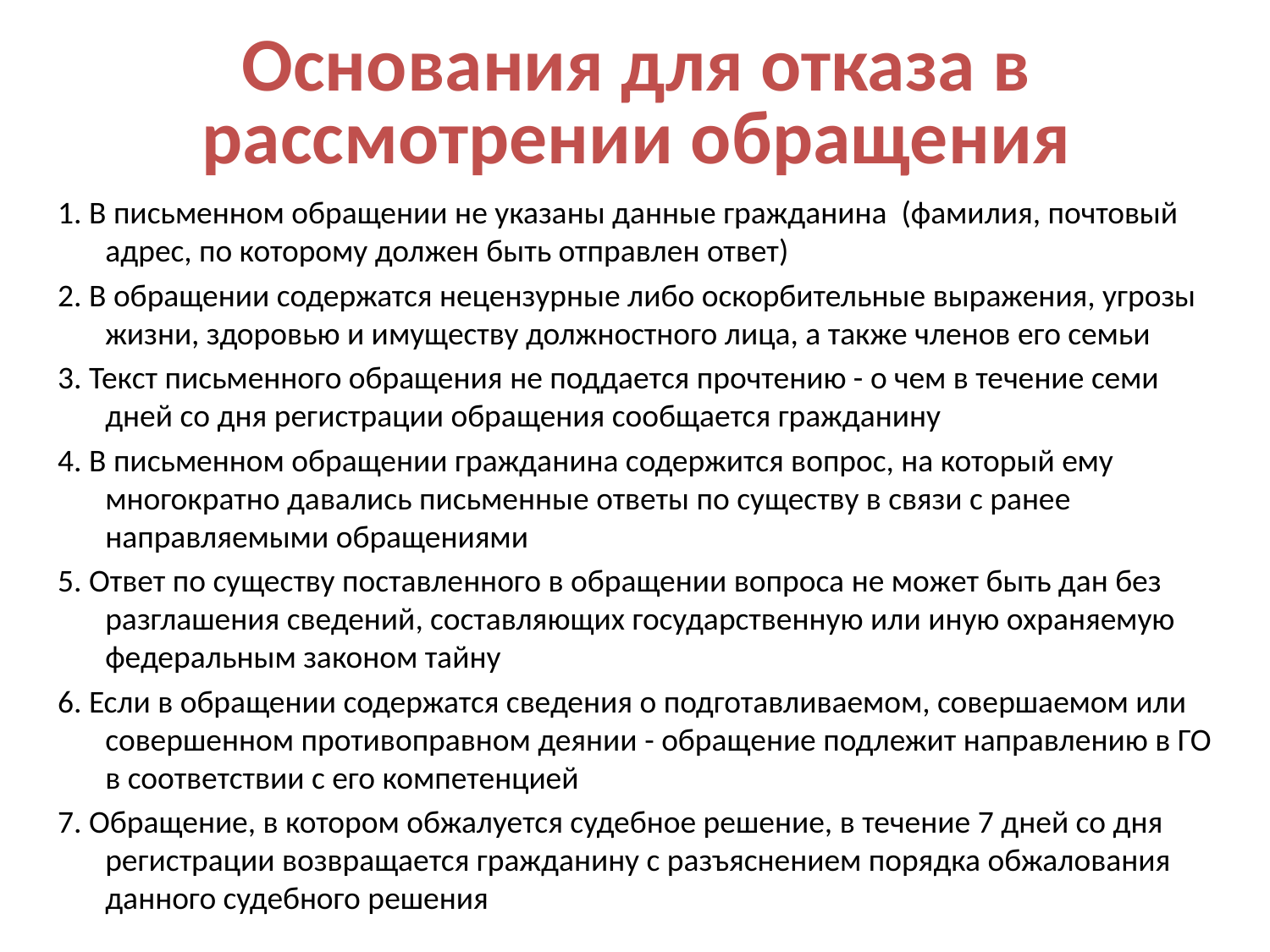

# Основания для отказа в рассмотрении обращения
1. В письменном обращении не указаны данные гражданина  (фамилия, почтовый адрес, по которому должен быть отправлен ответ)
2. В обращении содержатся нецензурные либо оскорбительные выражения, угрозы жизни, здоровью и имуществу должностного лица, а также членов его семьи
3. Текст письменного обращения не поддается прочтению - о чем в течение семи дней со дня регистрации обращения сообщается гражданину
4. В письменном обращении гражданина содержится вопрос, на который ему многократно давались письменные ответы по существу в связи с ранее направляемыми обращениями
5. Ответ по существу поставленного в обращении вопроса не может быть дан без разглашения сведений, составляющих государственную или иную охраняемую федеральным законом тайну
6. Если в обращении содержатся сведения о подготавливаемом, совершаемом или совершенном противоправном деянии - обращение подлежит направлению в ГО в соответствии с его компетенцией
7. Обращение, в котором обжалуется судебное решение, в течение 7 дней со дня регистрации возвращается гражданину с разъяснением порядка обжалования данного судебного решения